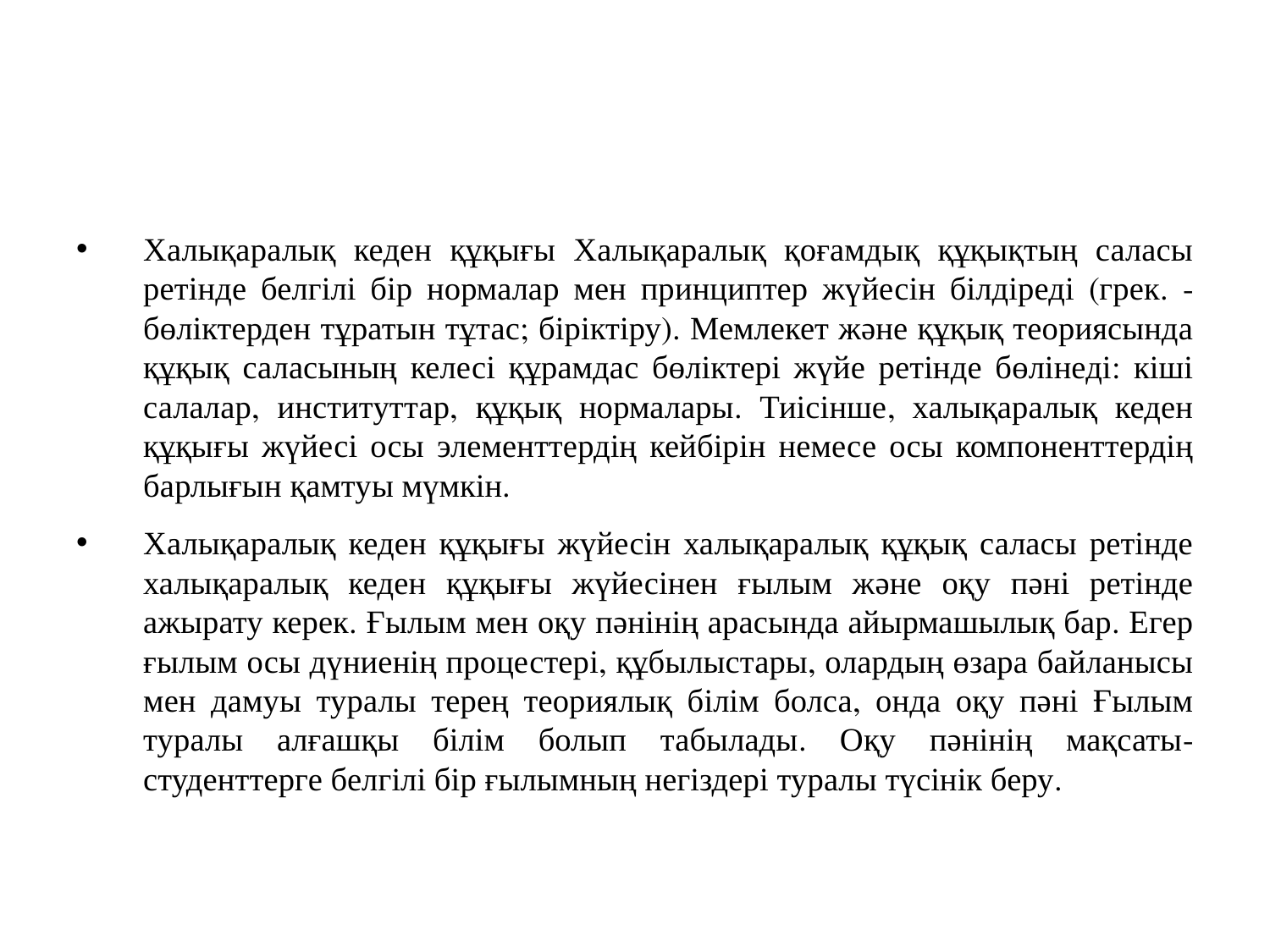

#
Халықаралық кеден құқығы Халықаралық қоғамдық құқықтың саласы ретінде белгілі бір нормалар мен принциптер жүйесін білдіреді (грек. - бөліктерден тұратын тұтас; біріктіру). Мемлекет және құқық теориясында құқық саласының келесі құрамдас бөліктері жүйе ретінде бөлінеді: кіші салалар, институттар, құқық нормалары. Тиісінше, халықаралық кеден құқығы жүйесі осы элементтердің кейбірін немесе осы компоненттердің барлығын қамтуы мүмкін.
Халықаралық кеден құқығы жүйесін халықаралық құқық саласы ретінде халықаралық кеден құқығы жүйесінен ғылым және оқу пәні ретінде ажырату керек. Ғылым мен оқу пәнінің арасында айырмашылық бар. Егер ғылым осы дүниенің процестері, құбылыстары, олардың өзара байланысы мен дамуы туралы терең теориялық білім болса, онда оқу пәні Ғылым туралы алғашқы білім болып табылады. Оқу пәнінің мақсаты-студенттерге белгілі бір ғылымның негіздері туралы түсінік беру.